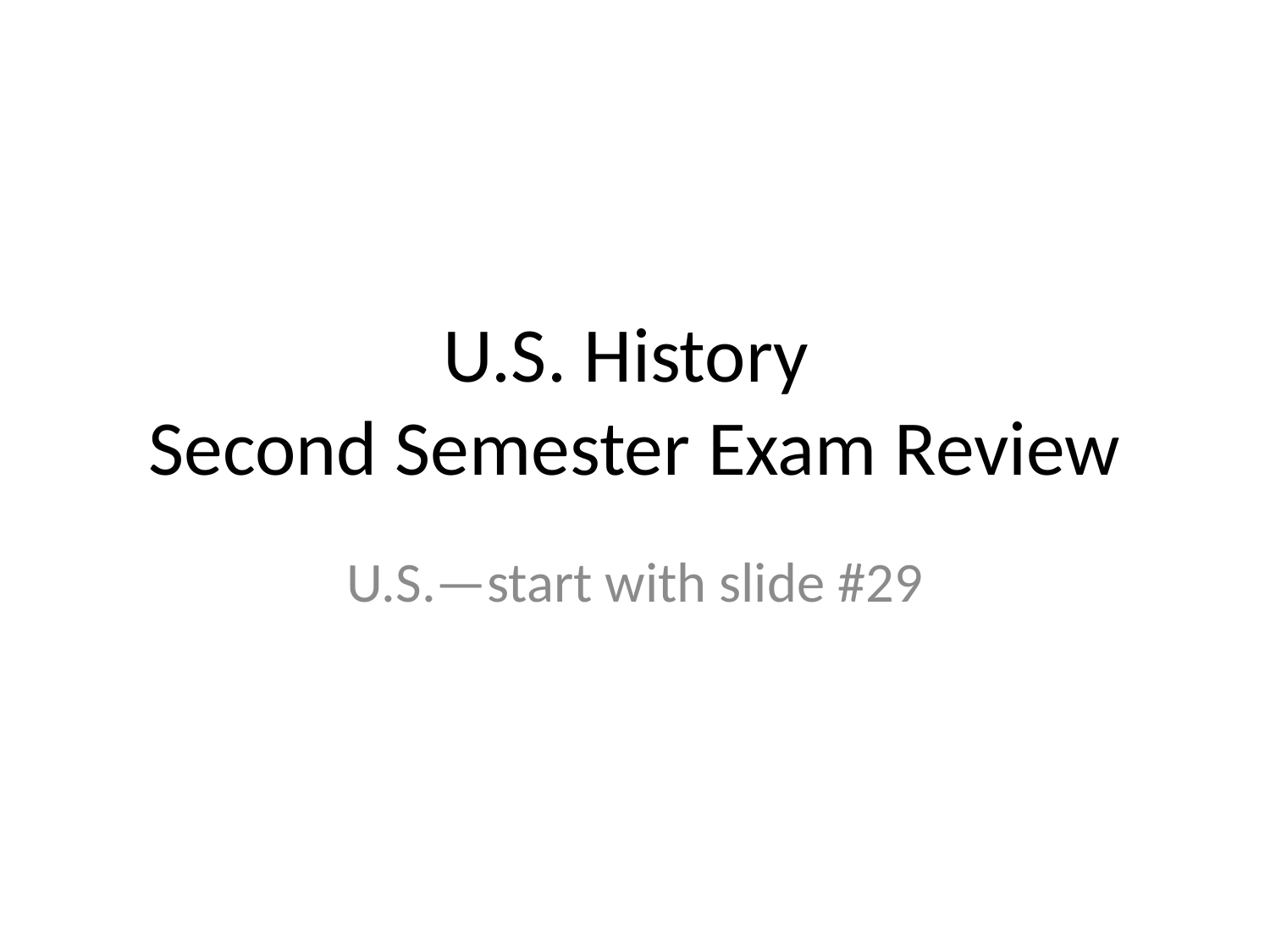

# U.S. History Second Semester Exam Review
U.S.—start with slide #29